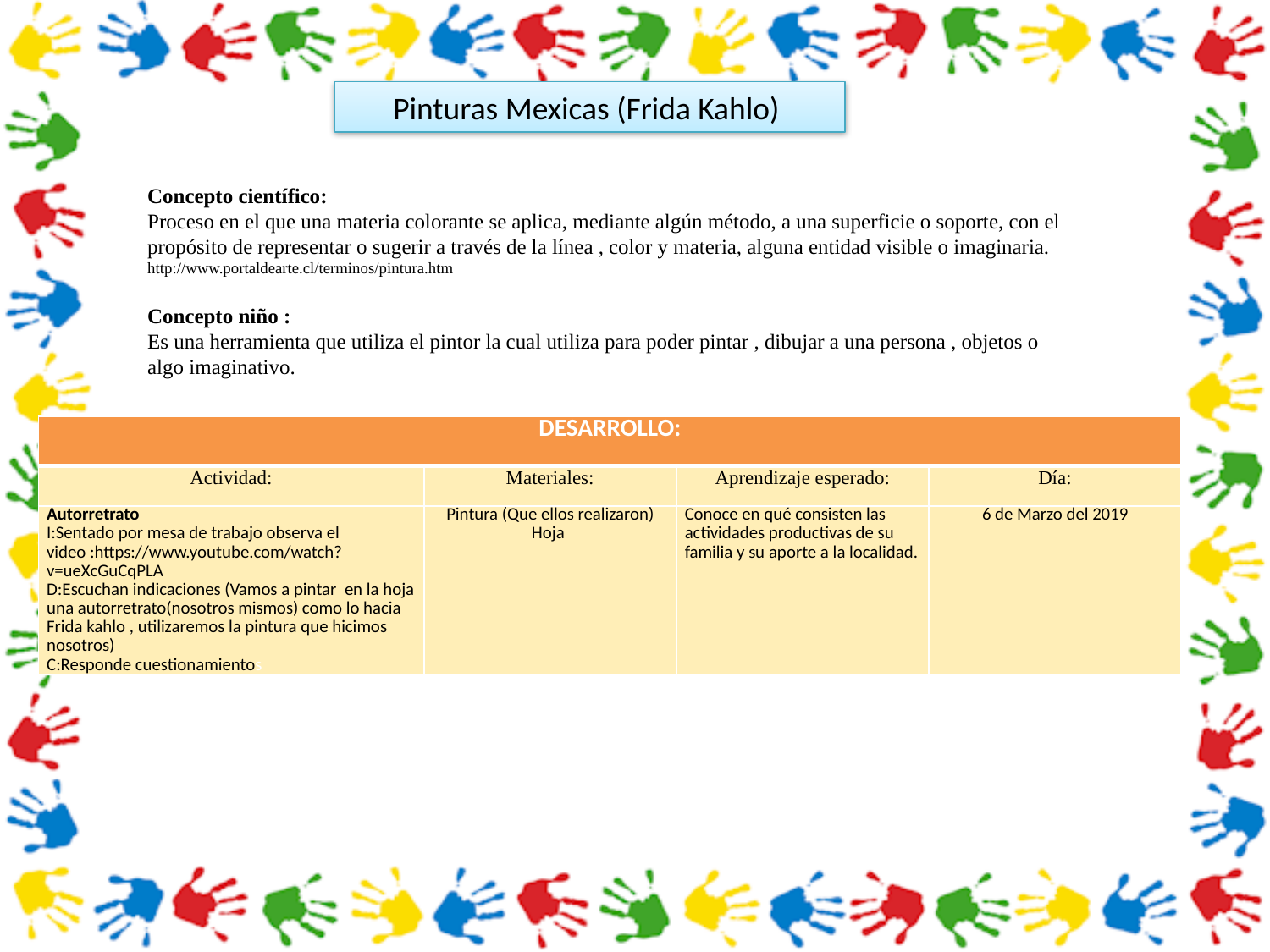

Pinturas Mexicas (Frida Kahlo)
Concepto científico:
Proceso en el que una materia colorante se aplica, mediante algún método, a una superficie o soporte, con el propósito de representar o sugerir a través de la línea , color y materia, alguna entidad visible o imaginaria. http://www.portaldearte.cl/terminos/pintura.htm
Concepto niño :
Es una herramienta que utiliza el pintor la cual utiliza para poder pintar , dibujar a una persona , objetos o algo imaginativo.
| DESARROLLO: |  |  |  |
| --- | --- | --- | --- |
| Actividad: | Materiales: | Aprendizaje esperado: | Día: |
| Autorretrato I:Sentado por mesa de trabajo observa el video :https://www.youtube.com/watch?v=ueXcGuCqPLA D:Escuchan indicaciones (Vamos a pintar en la hoja una autorretrato(nosotros mismos) como lo hacia Frida kahlo , utilizaremos la pintura que hicimos nosotros) C:Responde cuestionamientos | Pintura (Que ellos realizaron) Hoja | Conoce en qué consisten las actividades productivas de su familia y su aporte a la localidad. | 6 de Marzo del 2019 |